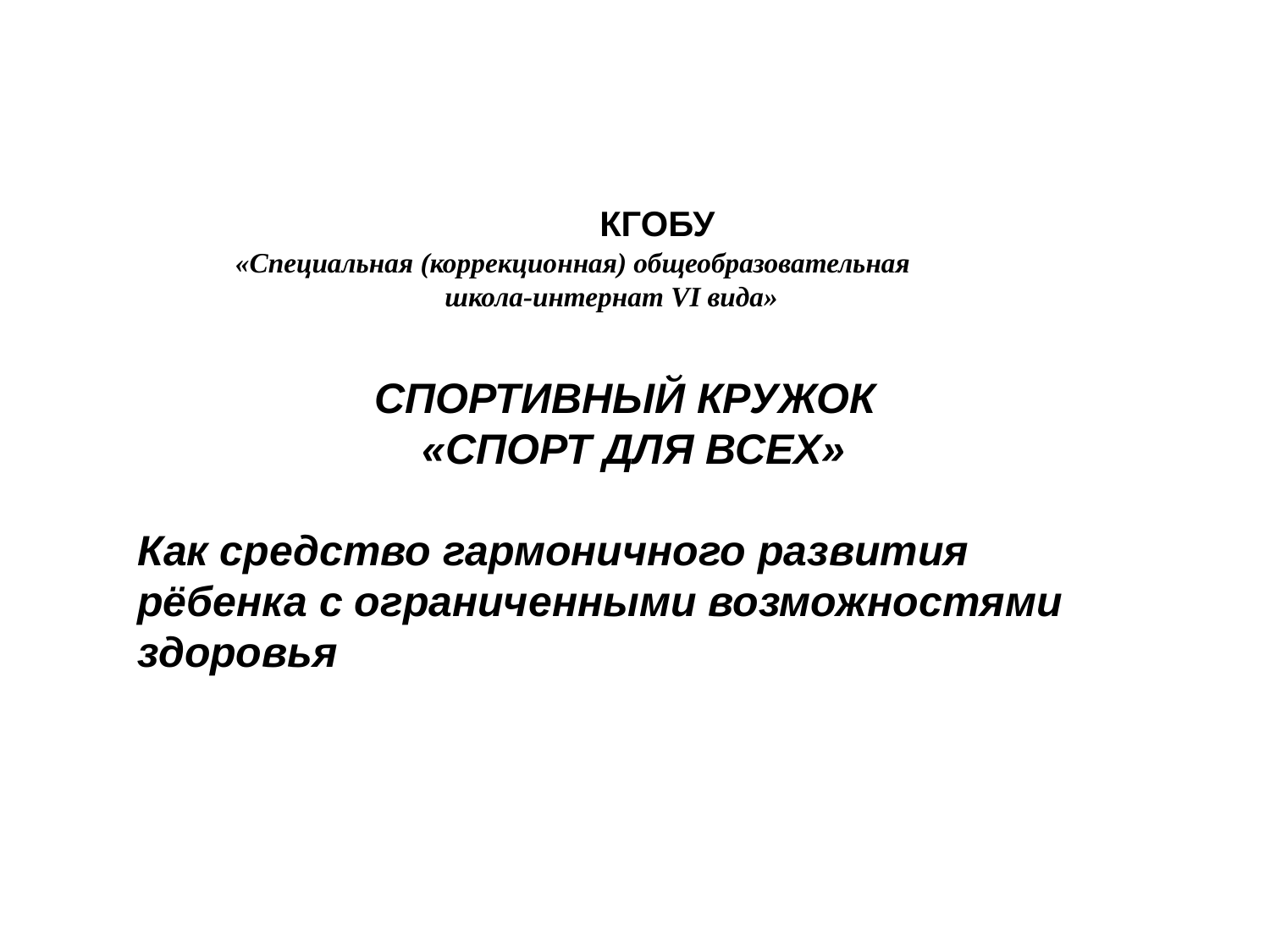

КГОБУ
              «Специальная (коррекционная) общеобразовательная
                                            школа-интернат VI вида»

                    СПОРТИВНЫЙ КРУЖОК
                        «СПОРТ ДЛЯ ВСЕХ»

Как средство гармоничного развития рёбенка с ограниченными возможностями здоровья